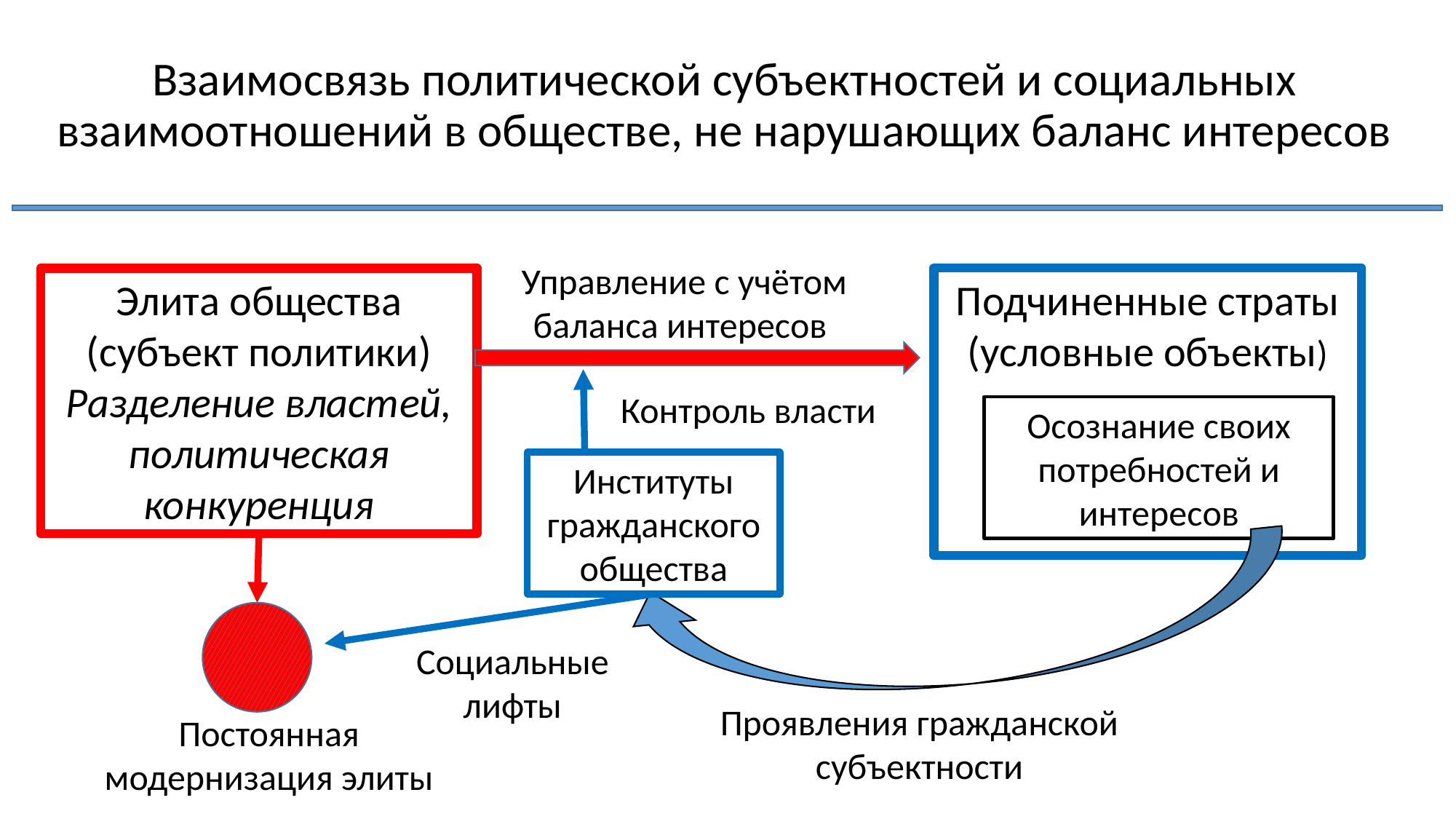

# Взаимосвязь политической субъектностей и социальных взаимоотношений в обществе, не нарушающих баланс интересов

Управление с учётом баланса интересов
Элита общества (субъект политики) Разделение властей, политическая конкуренция
Подчиненные страты (условные объекты)

Контроль власти
Осознание своих потребностей и интересов
Институты гражданского общества

Социальные лифты
Проявления гражданской субъектности
Постоянная модернизация элиты